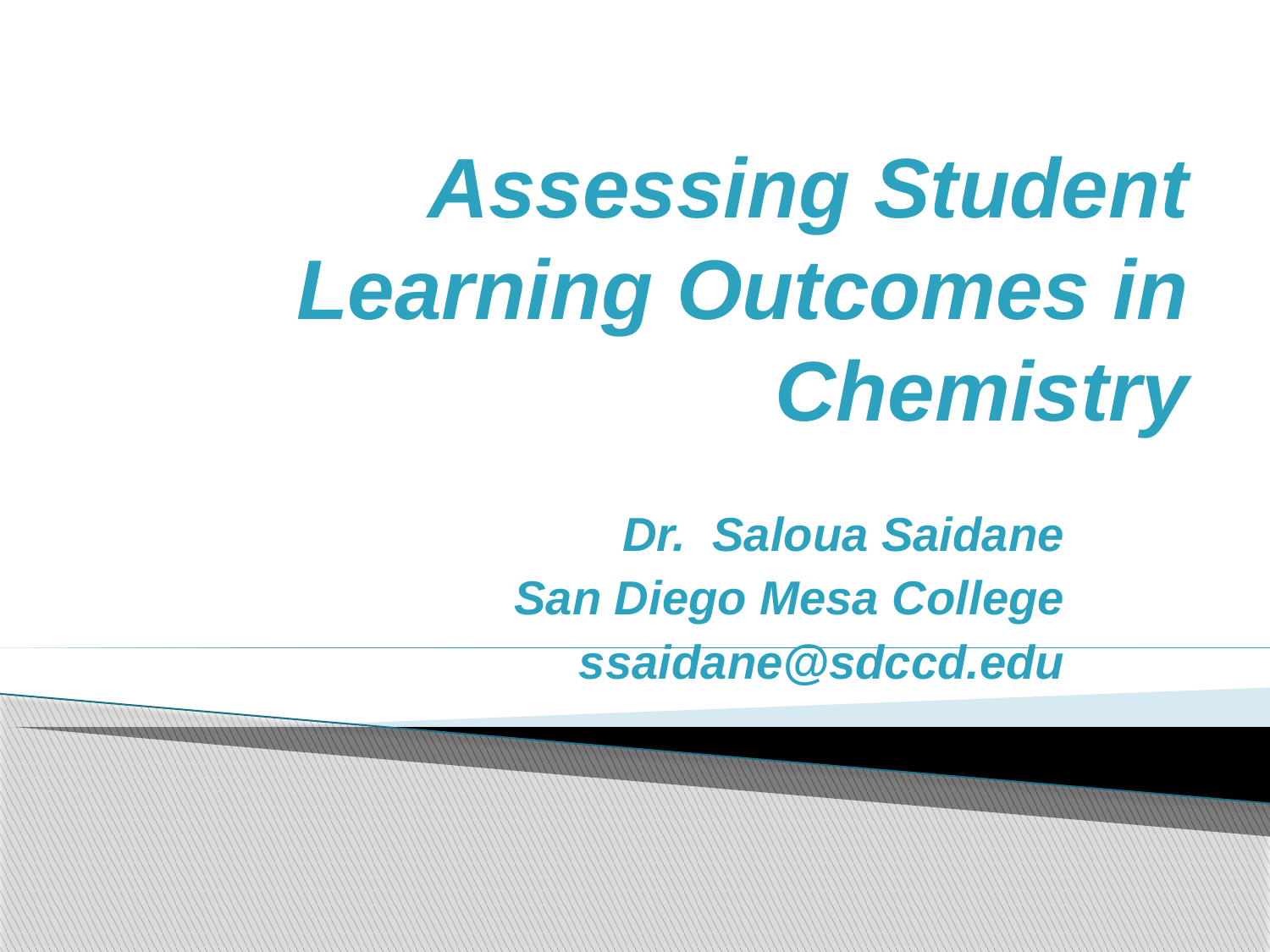

# Assessing Student Learning Outcomes in Chemistry
Dr.  Saloua Saidane
San Diego Mesa College
ssaidane@sdccd.edu